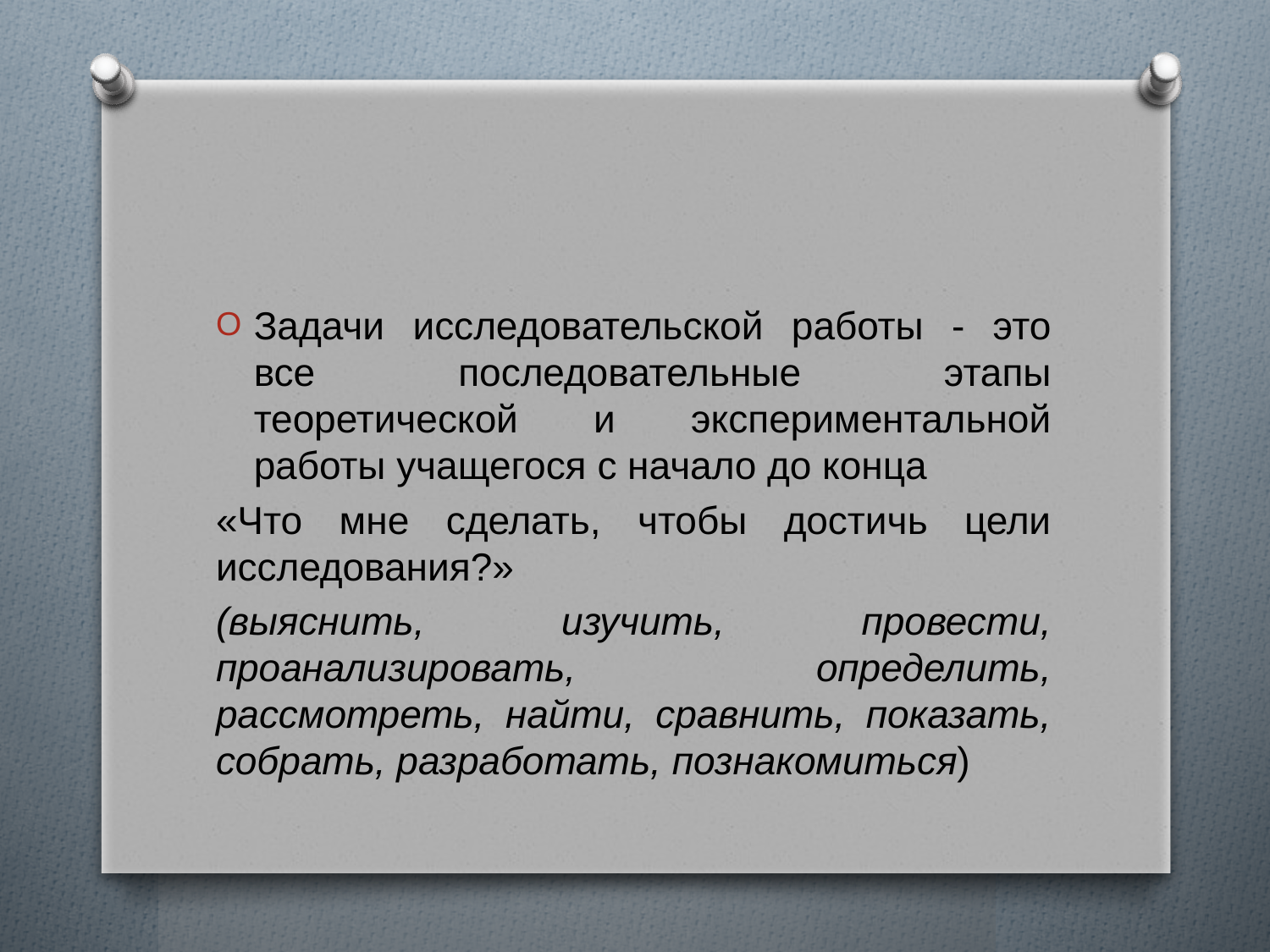

#
Задачи исследовательской работы - это все последовательные этапы теоретической и экспериментальной работы учащегося с начало до конца
«Что мне сделать, чтобы достичь цели исследования?»
(выяснить, изучить, провести, проанализировать, определить, рассмотреть, найти, сравнить, показать, собрать, разработать, познакомиться)